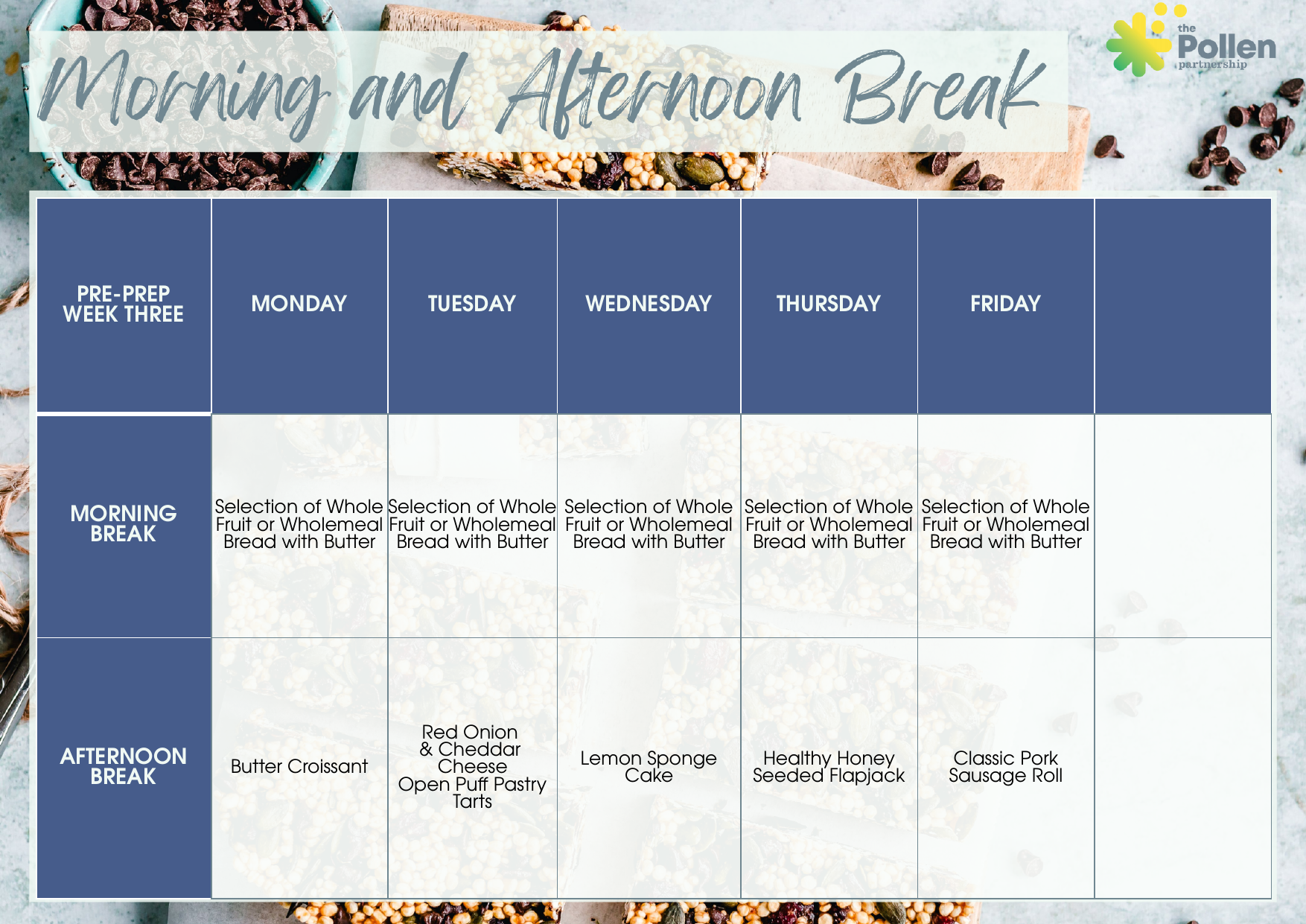

| PRE-PREP WEEK THREE | MONDAY | TUESDAY | WEDNESDAY | THURSDAY | FRIDAY |  |
| --- | --- | --- | --- | --- | --- | --- |
| MORNING BREAK | Selection of Whole Fruit or Wholemeal Bread with Butter | Selection of Whole Fruit or Wholemeal Bread with Butter | Selection of Whole Fruit or Wholemeal Bread with Butter | Selection of Whole Fruit or Wholemeal Bread with Butter | Selection of Whole Fruit or Wholemeal Bread with Butter |  |
| AFTERNOON BREAK | Butter Croissant | Red Onion  & Cheddar  Cheese Open Puff Pastry Tarts | Lemon Sponge Cake | Healthy Honey Seeded Flapjack | Classic Pork Sausage Roll |  |